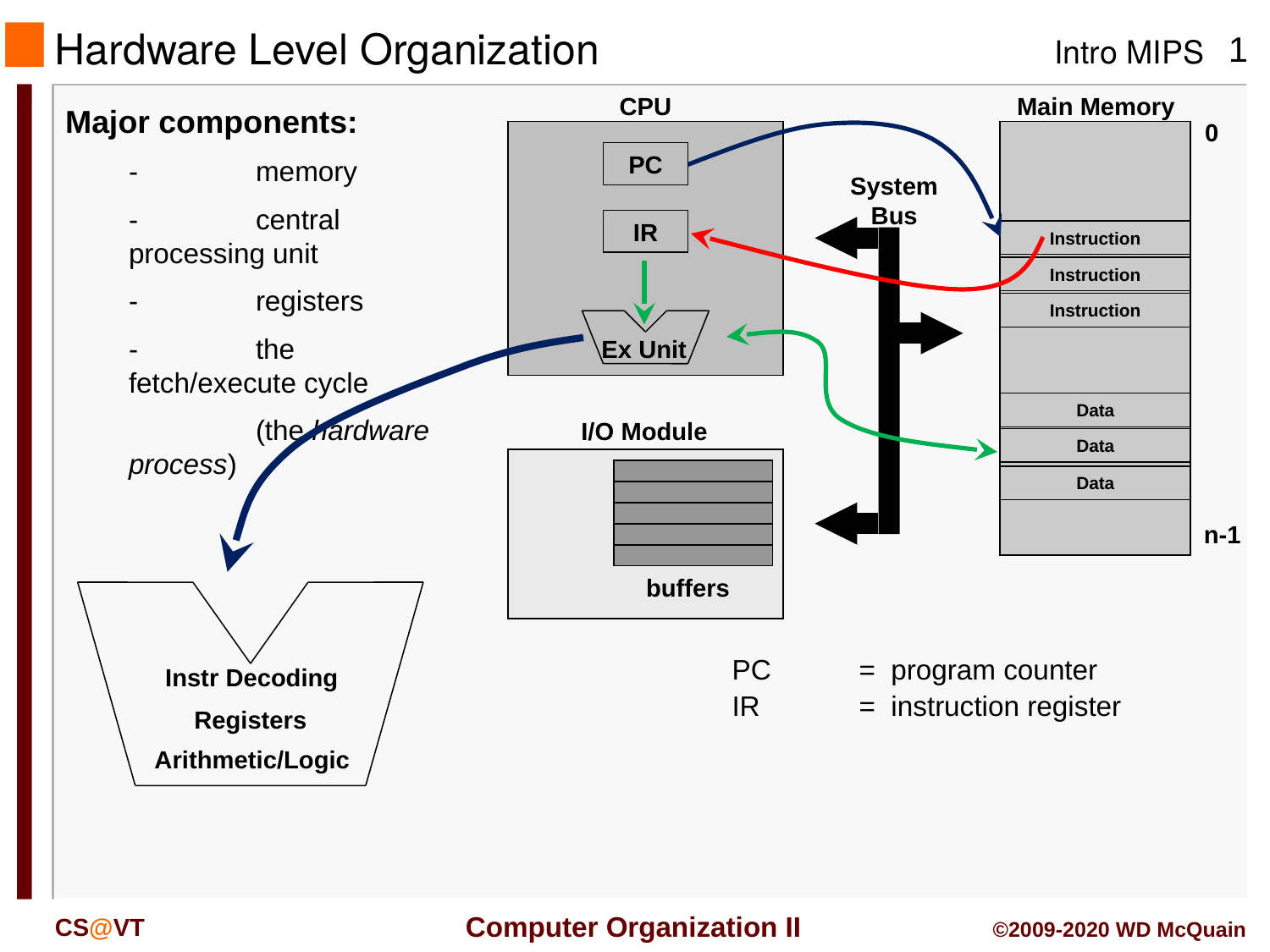

# Hardware Level Organization
CPU
Main Memory
0

Instruction
Instruction
Instruction
Data
Data
Data
n-1
Major components:
	-	memory
	-	central processing unit
	-	registers
	-	the fetch/execute cycle
		(the hardware process)

PC
System
Bus

IR

Ex Unit

I/O Module

buffers

PC	=  program counter
IR	=  instruction register
Instr Decoding
Registers
Arithmetic/Logic